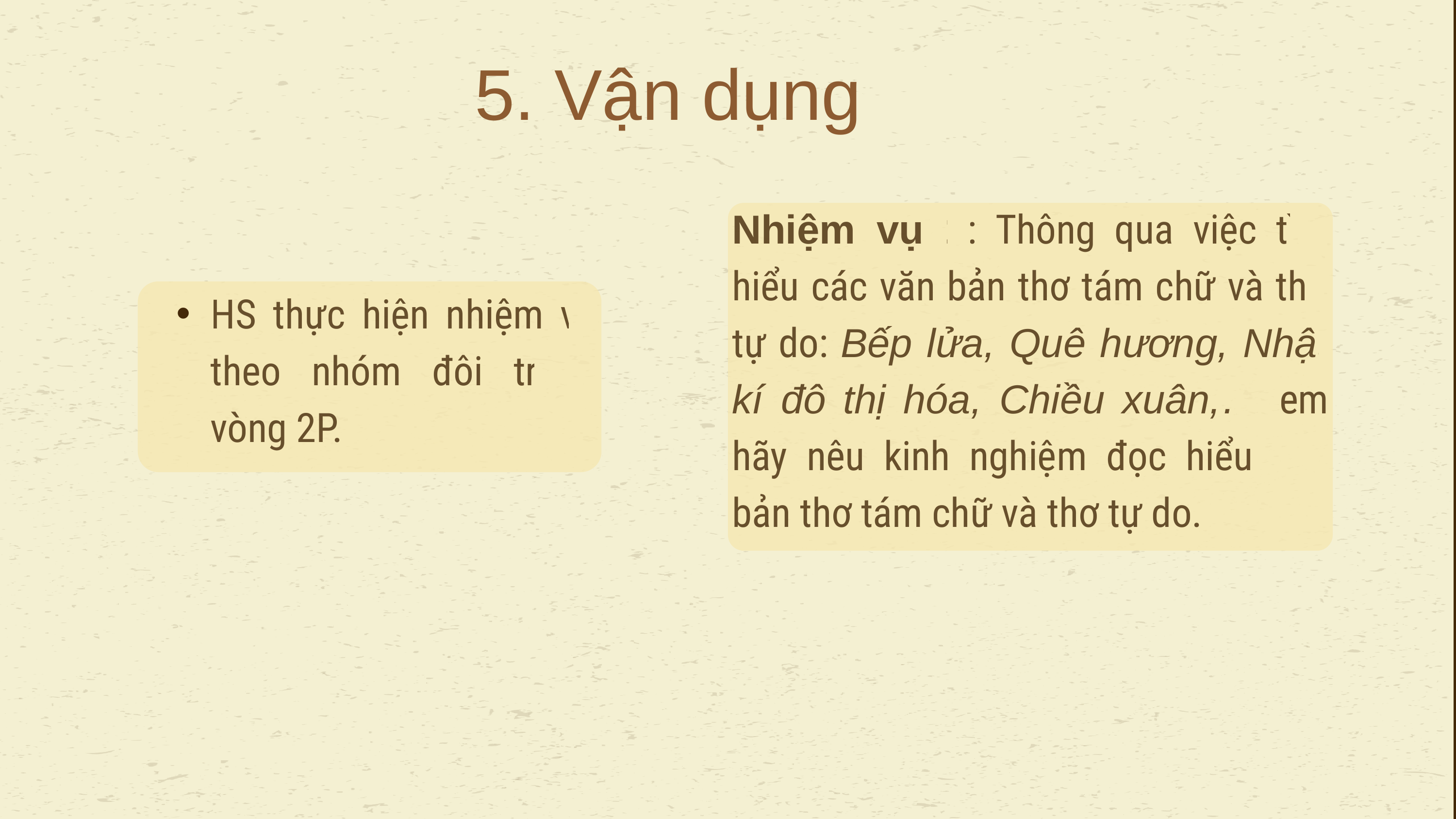

5. Vận dụng

Nhiệm vụ 1: Thông qua việc tìm hiểu các văn bản thơ tám chữ và thơ tự do: Bếp lửa, Quê hương, Nhật kí đô thị hóa, Chiều xuân,… em hãy nêu kinh nghiệm đọc hiểu văn bản thơ tám chữ và thơ tự do.

HS thực hiện nhiệm vụ theo nhóm đôi trong vòng 2P.